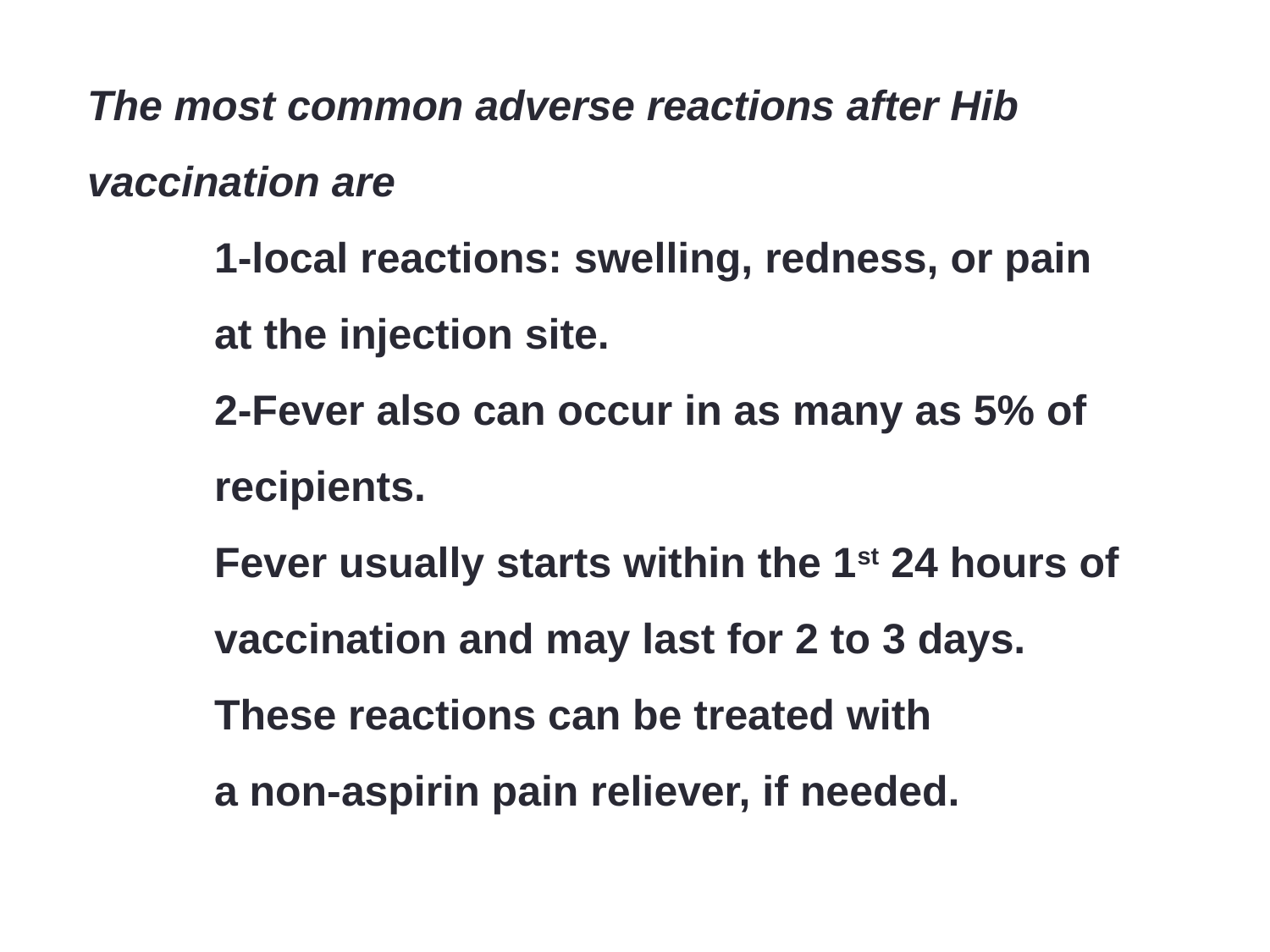

The most common adverse reactions after Hib vaccination are
1-local reactions: swelling, redness, or pain at the injection site.
2-Fever also can occur in as many as 5% of recipients.
Fever usually starts within the 1st 24 hours of
vaccination and may last for 2 to 3 days.
These reactions can be treated with
a non-aspirin pain reliever, if needed.